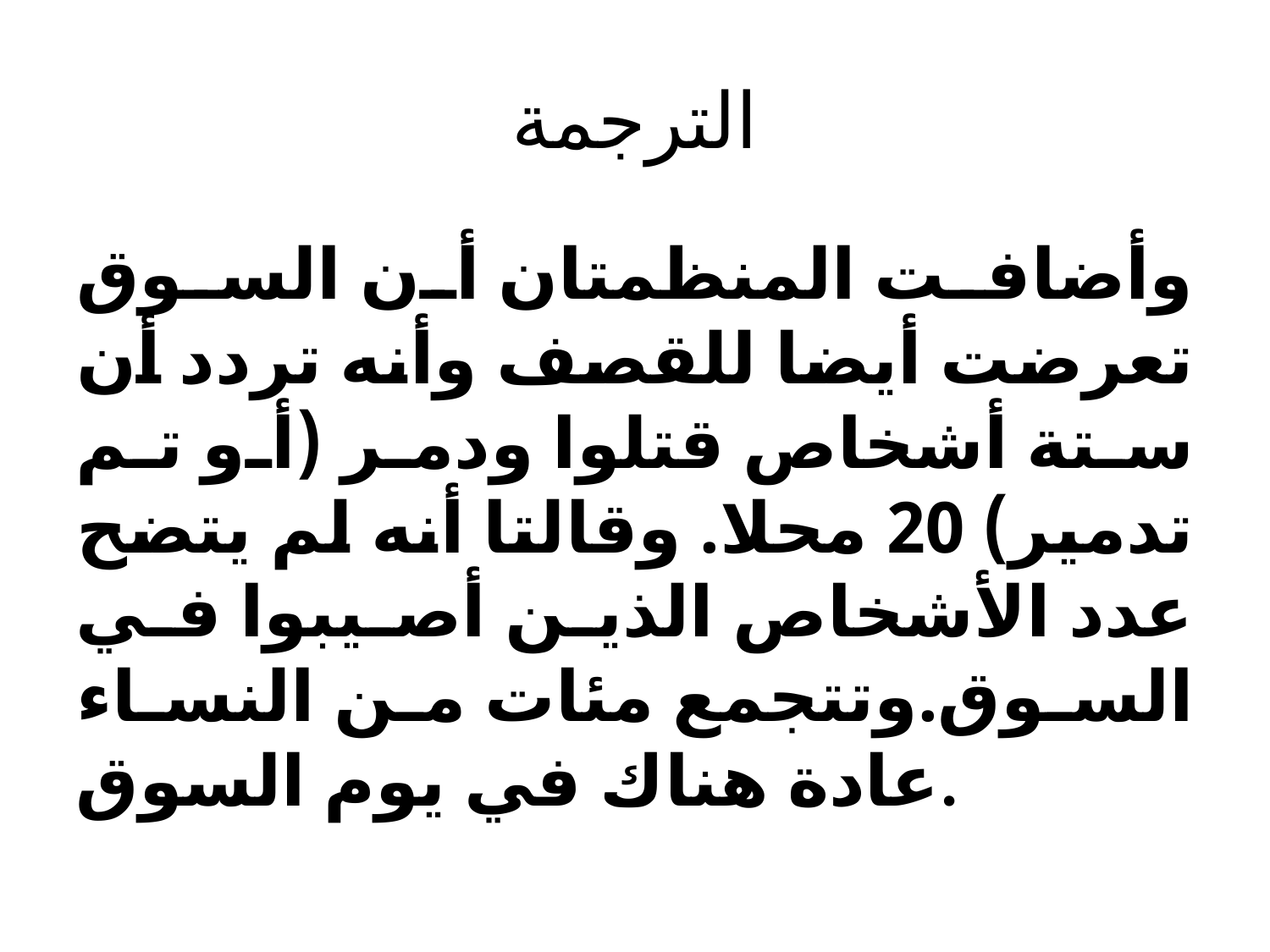

# الترجمة
وأضافت المنظمتان أن السوق تعرضت أيضا للقصف وأنه تردد أن ستة أشخاص قتلوا ودمر (أو تم تدمير) 20 محلا. وقالتا أنه لم يتضح عدد الأشخاص الذين أصيبوا في السوق.وتتجمع مئات من النساء عادة هناك في يوم السوق.